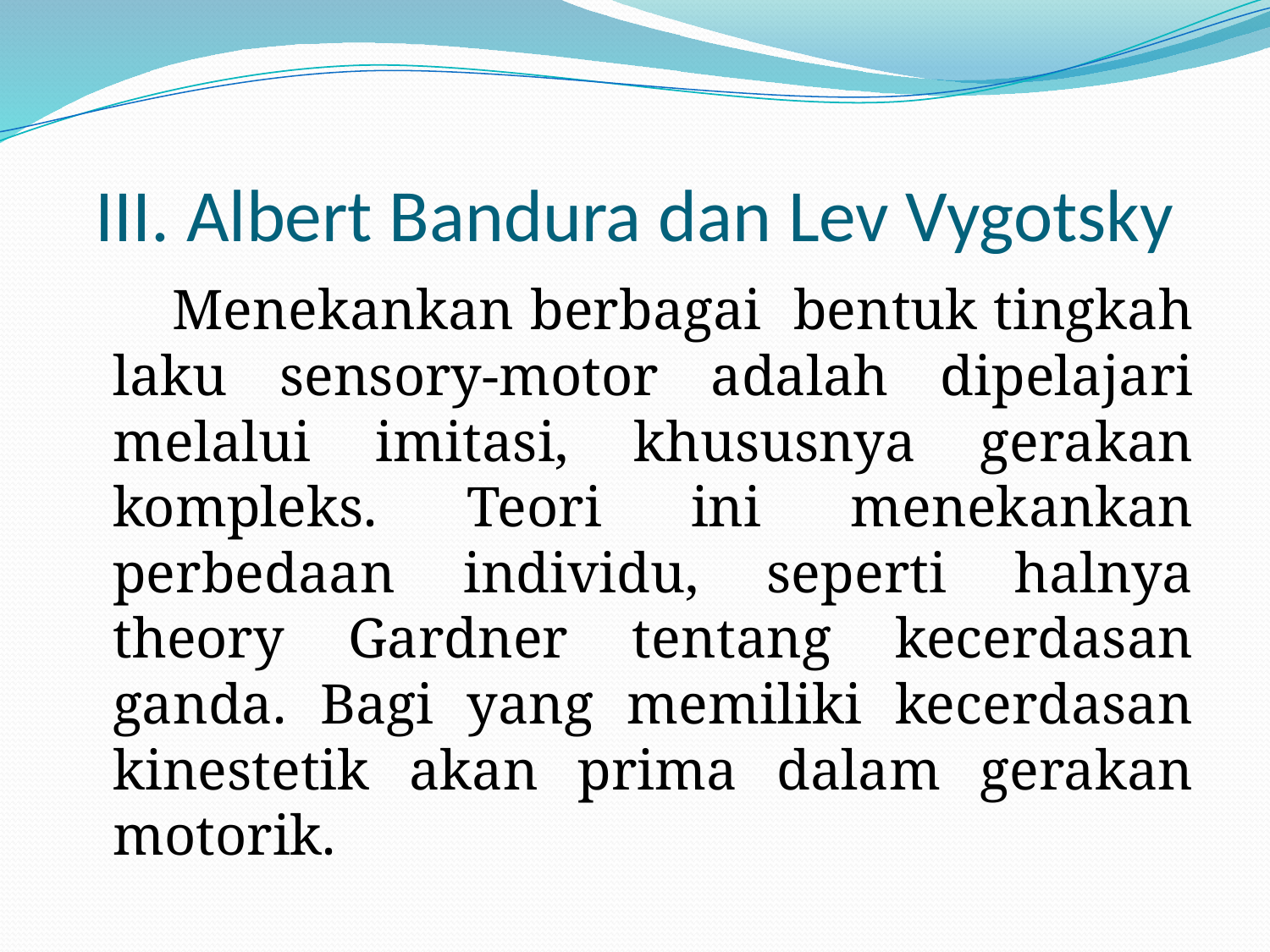

# III. Albert Bandura dan Lev Vygotsky
      Menekankan berbagai  bentuk tingkah laku sensory-motor adalah dipelajari melalui imitasi, khususnya gerakan kompleks. Teori ini menekankan perbedaan individu, seperti halnya theory Gardner tentang kecerdasan ganda. Bagi yang memiliki kecerdasan kinestetik akan prima dalam gerakan motorik.